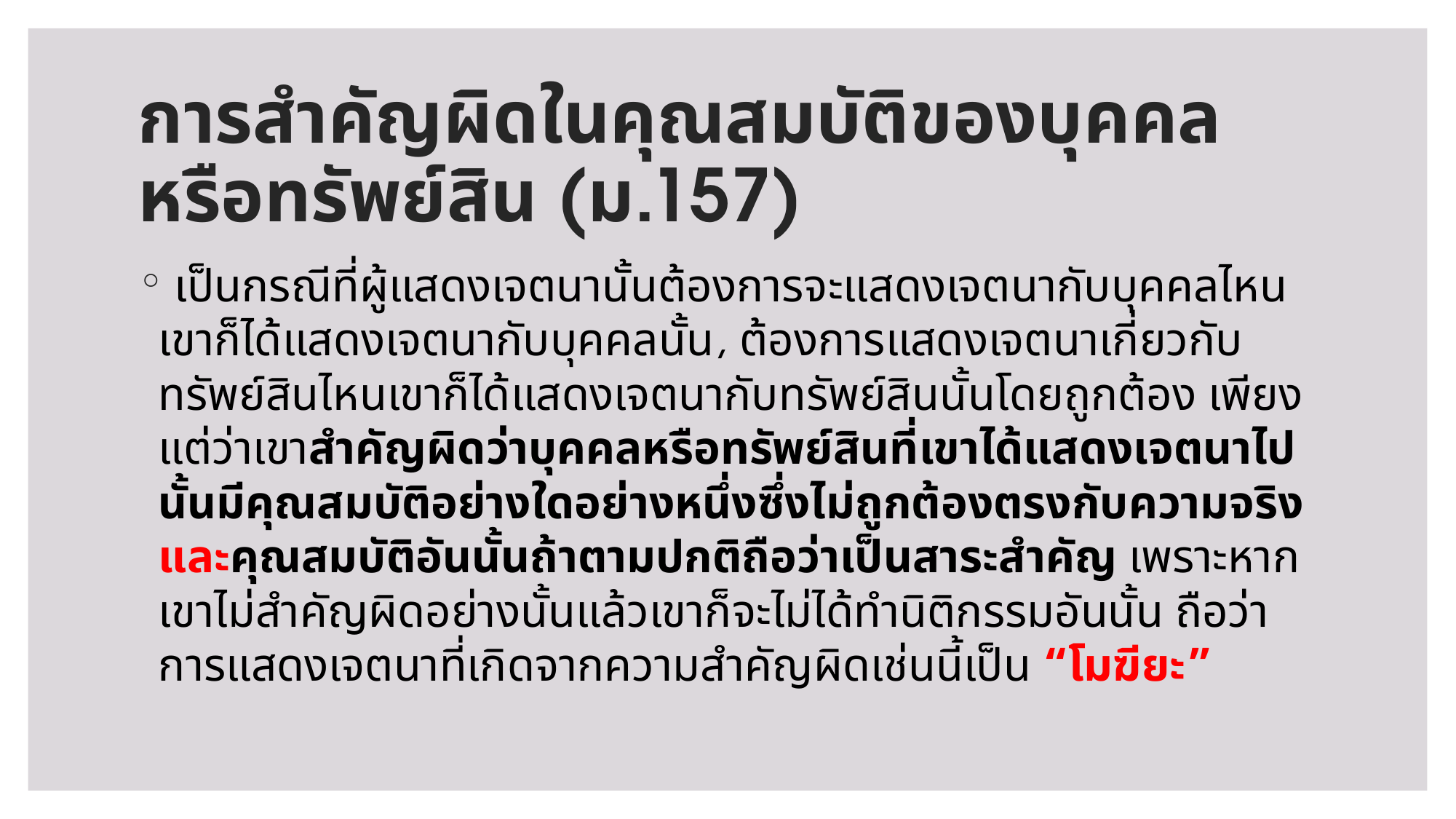

# การสำคัญผิดในคุณสมบัติของบุคคลหรือทรัพย์สิน (ม.157)
 เป็นกรณีที่ผู้แสดงเจตนานั้นต้องการจะแสดงเจตนากับบุคคลไหนเขาก็ได้แสดงเจตนากับบุคคลนั้น, ต้องการแสดงเจตนาเกี่ยวกับทรัพย์สินไหนเขาก็ได้แสดงเจตนากับทรัพย์สินนั้นโดยถูกต้อง เพียงแต่ว่าเขาสำคัญผิดว่าบุคคลหรือทรัพย์สินที่เขาได้แสดงเจตนาไปนั้นมีคุณสมบัติอย่างใดอย่างหนึ่งซึ่งไม่ถูกต้องตรงกับความจริง และคุณสมบัติอันนั้นถ้าตามปกติถือว่าเป็นสาระสำคัญ เพราะหากเขาไม่สำคัญผิดอย่างนั้นแล้วเขาก็จะไม่ได้ทำนิติกรรมอันนั้น ถือว่าการแสดงเจตนาที่เกิดจากความสำคัญผิดเช่นนี้เป็น “โมฆียะ”